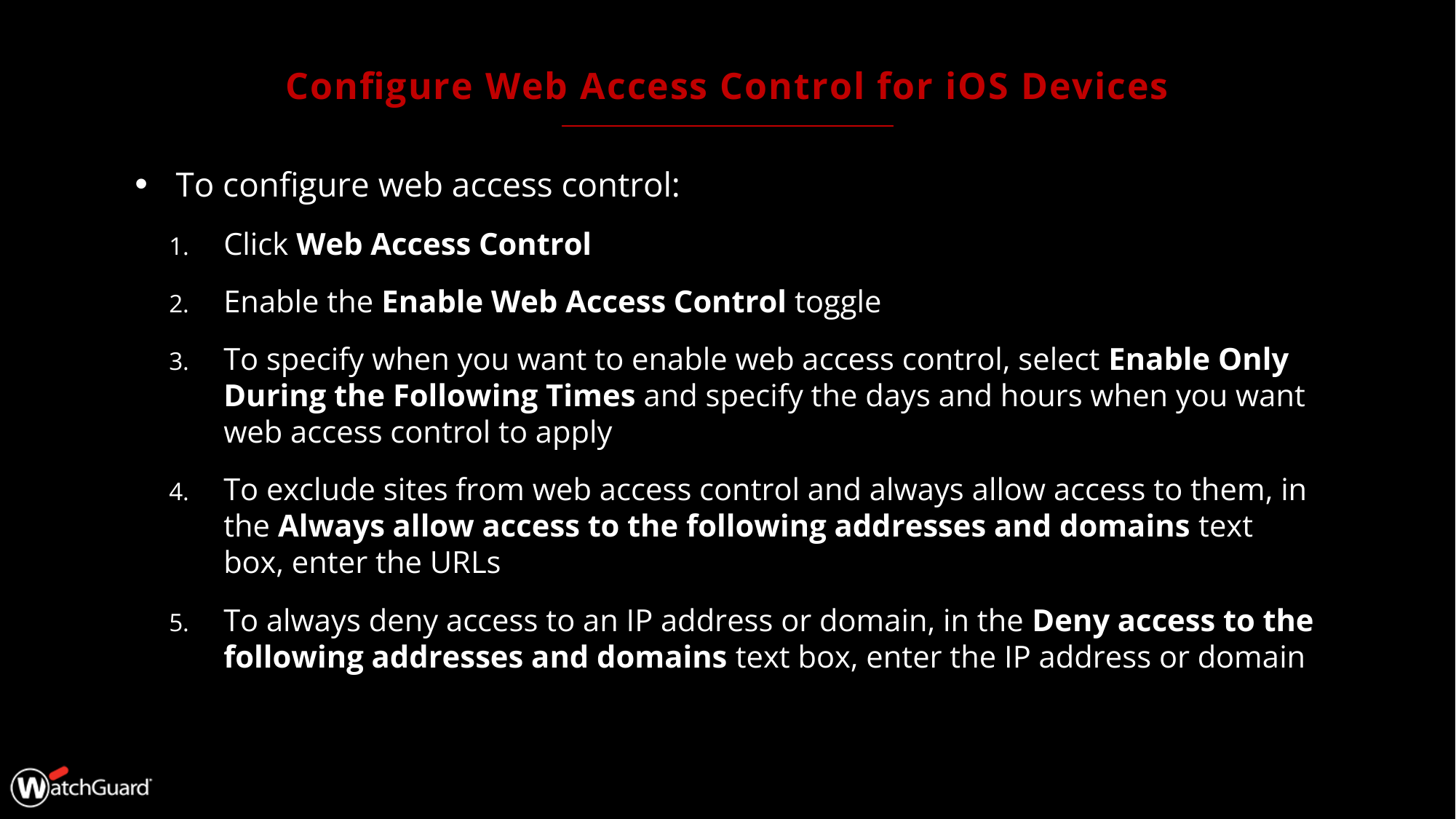

# Configure Web Access Control for iOS Devices
To configure web access control:
Click Web Access Control
Enable the Enable Web Access Control toggle
To specify when you want to enable web access control, select Enable Only During the Following Times and specify the days and hours when you want web access control to apply
To exclude sites from web access control and always allow access to them, in the Always allow access to the following addresses and domains text box, enter the URLs
To always deny access to an IP address or domain, in the Deny access to the following addresses and domains text box, enter the IP address or domain